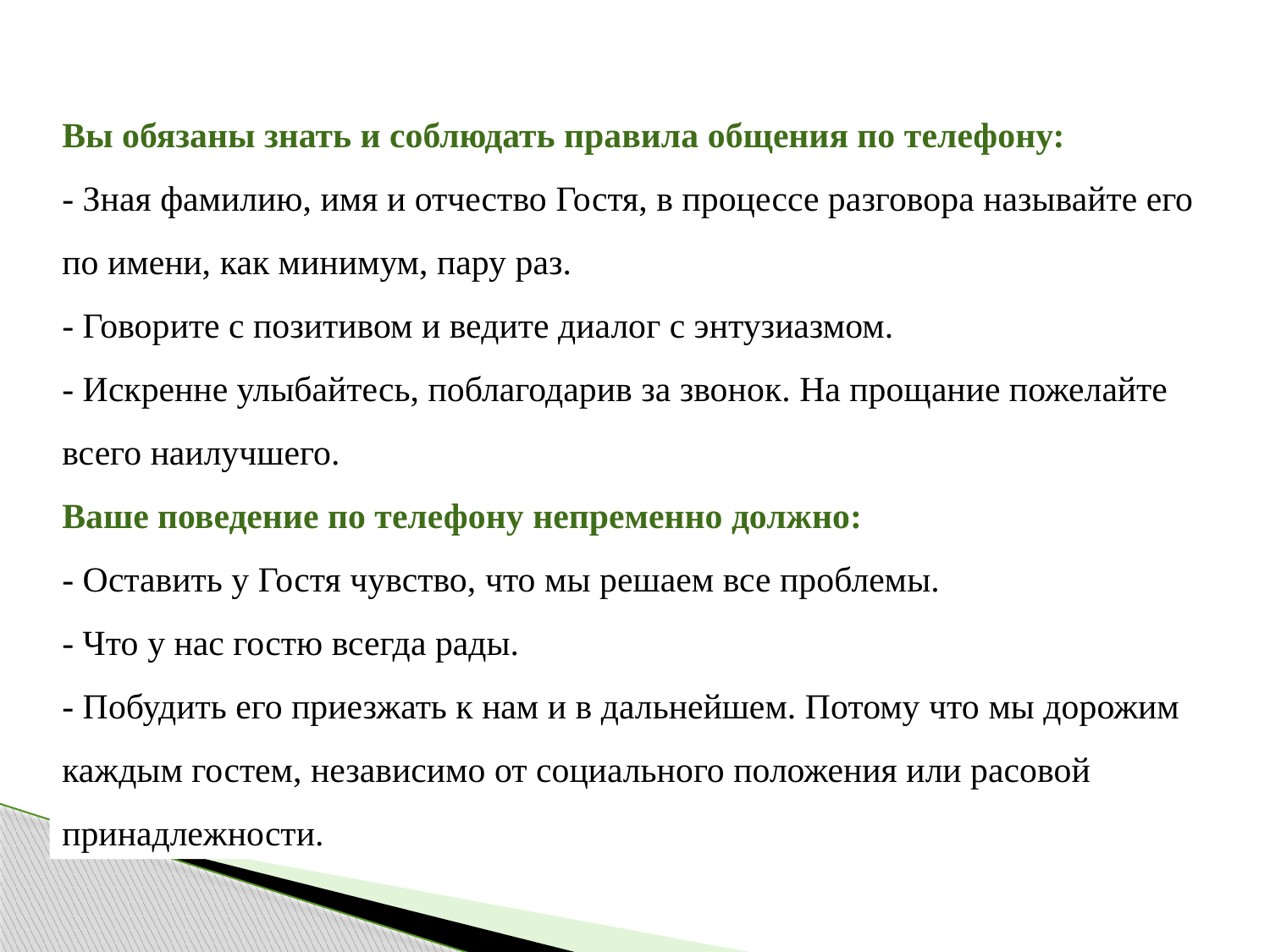

Вы обязаны знать и соблюдать правила общения по телефону:
- Зная фамилию, имя и отчество Гостя, в процессе разговора называйте его по имени, как минимум, пару раз.
- Говорите с позитивом и ведите диалог с энтузиазмом.
- Искренне улыбайтесь, поблагодарив за звонок. На прощание пожелайте всего наилучшего.
Ваше поведение по телефону непременно должно:
- Оставить у Гостя чувство, что мы решаем все проблемы.
- Что у нас гостю всегда рады.
- Побудить его приезжать к нам и в дальнейшем. Потому что мы дорожим каждым гостем, независимо от социального положения или расовой принадлежности.